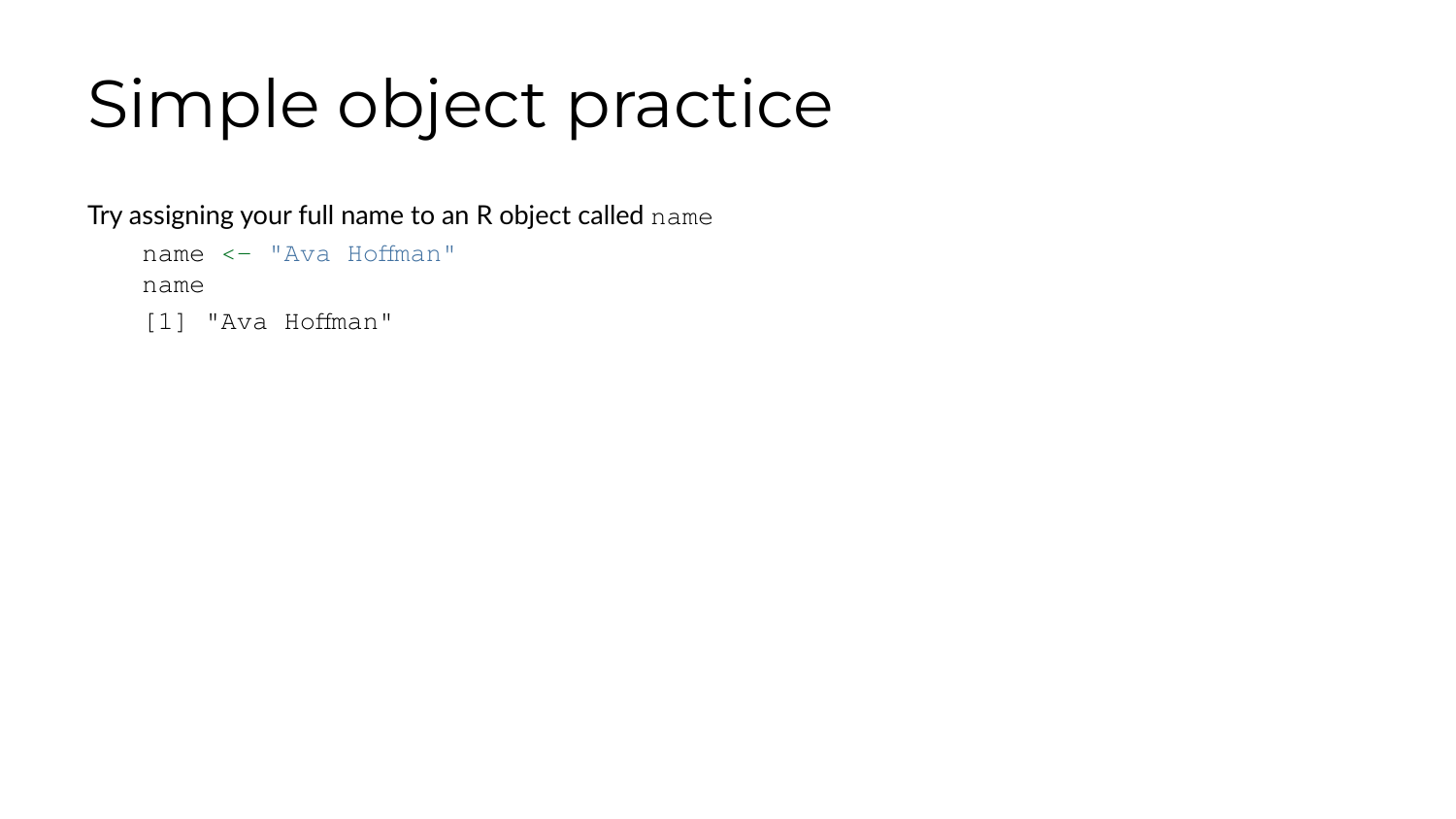

# Simple object practice
Try assigning your full name to an R object called name
name <- "Ava Hoffman"
name
[1] "Ava Hoffman"